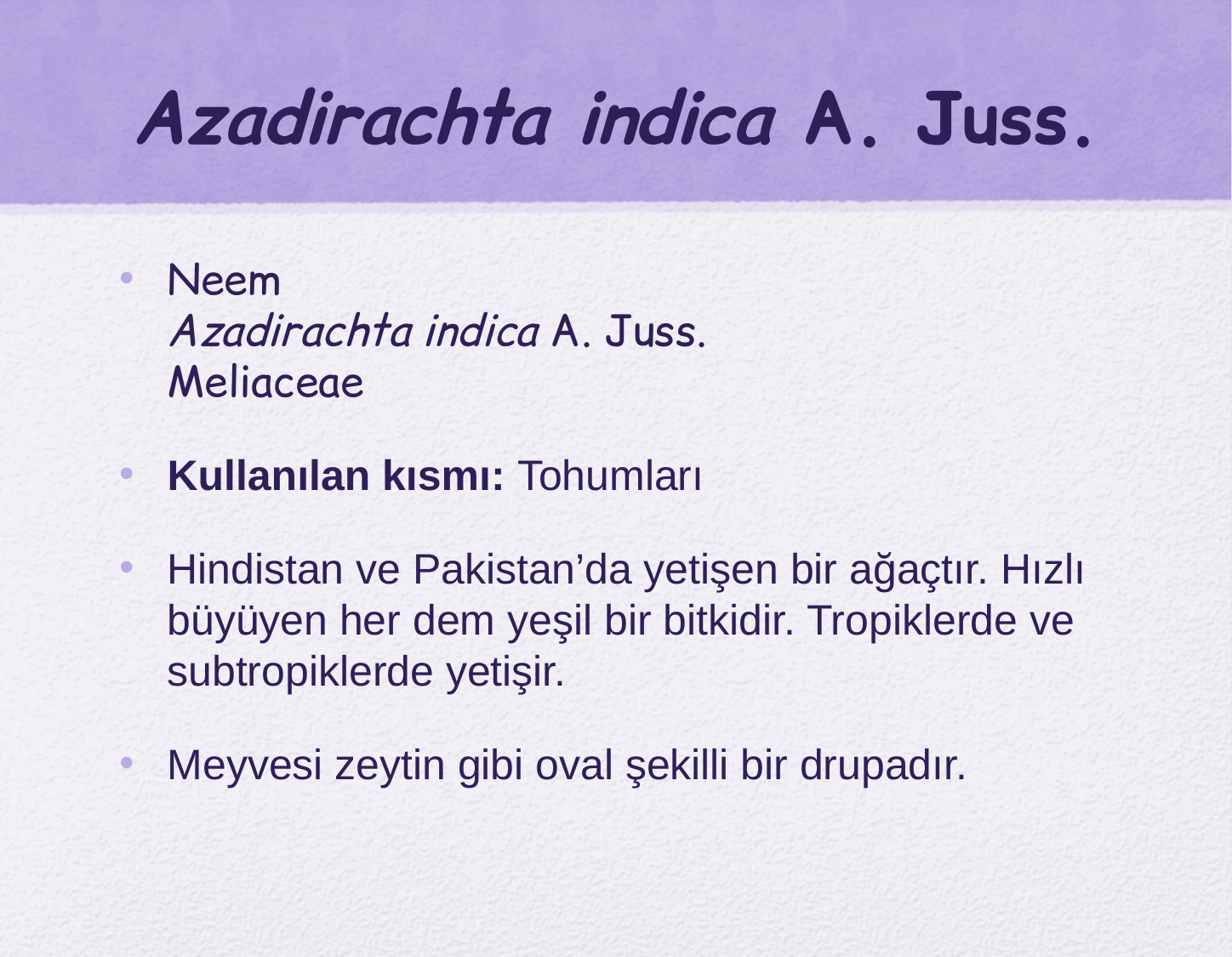

# Azadirachta indica A. Juss.
Neem
Azadirachta indica A. Juss.
Meliaceae
Kullanılan kısmı: Tohumları
Hindistan ve Pakistan’da yetişen bir ağaçtır. Hızlı büyüyen her dem yeşil bir bitkidir. Tropiklerde ve subtropiklerde yetişir.
Meyvesi zeytin gibi oval şekilli bir drupadır.